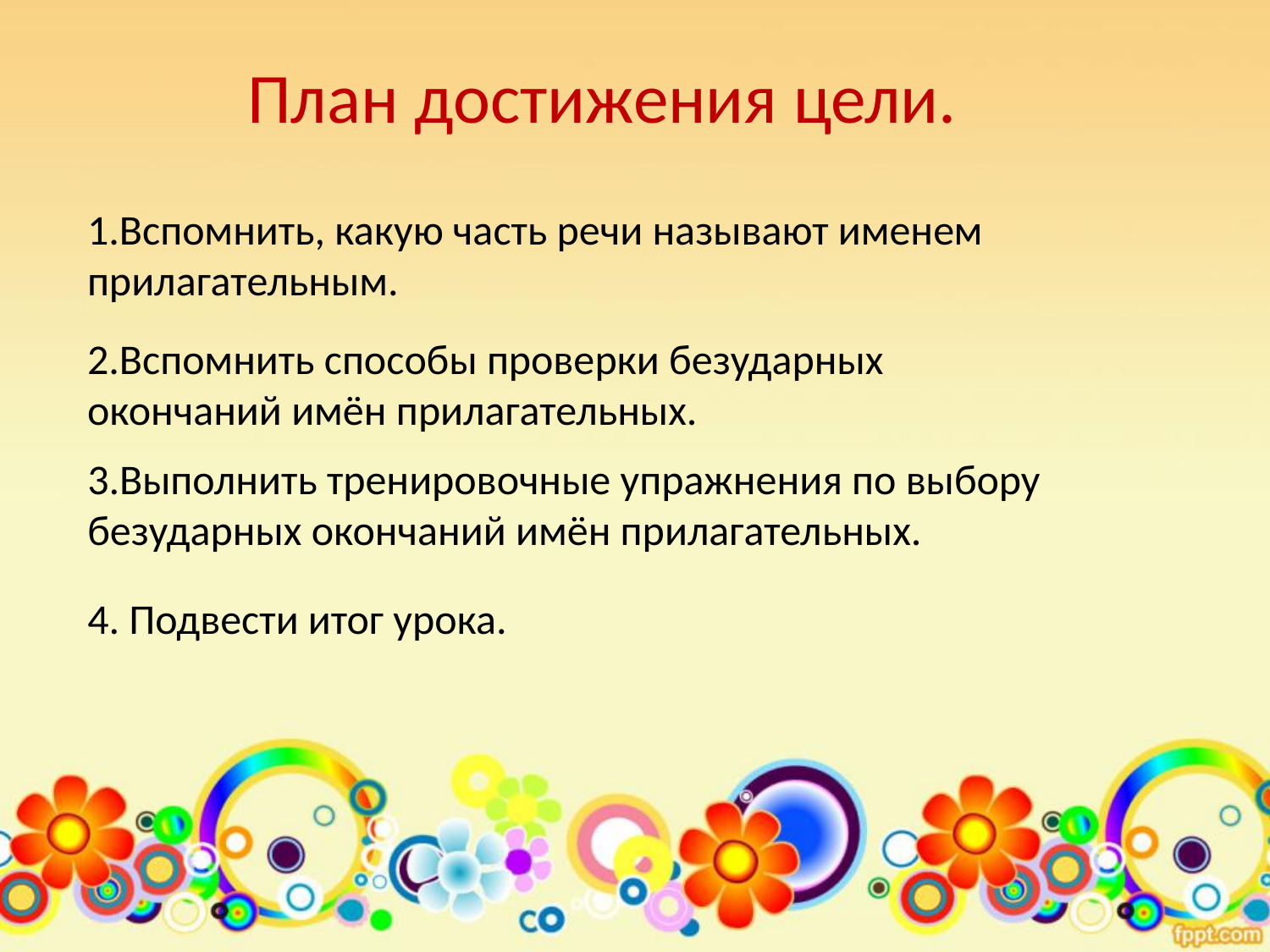

План достижения цели.
1.Вспомнить, какую часть речи называют именем прилагательным.
2.Вспомнить способы проверки безударных окончаний имён прилагательных.
3.Выполнить тренировочные упражнения по выбору безударных окончаний имён прилагательных.
4. Подвести итог урока.